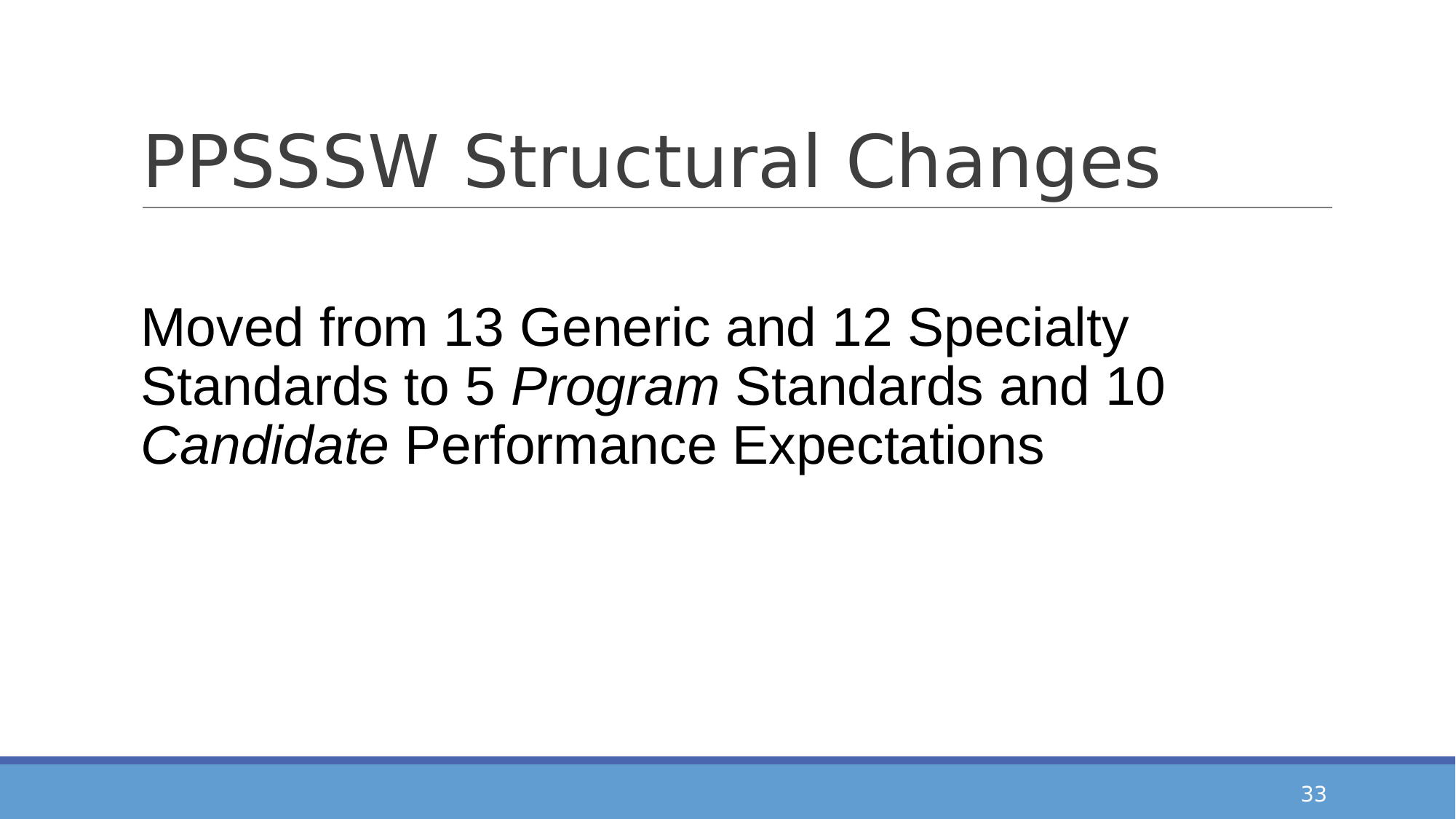

# PPSSSW Structural Changes

Moved from 13 Generic and 12 Specialty Standards to 5 Program Standards and 10 Candidate Performance Expectations

33